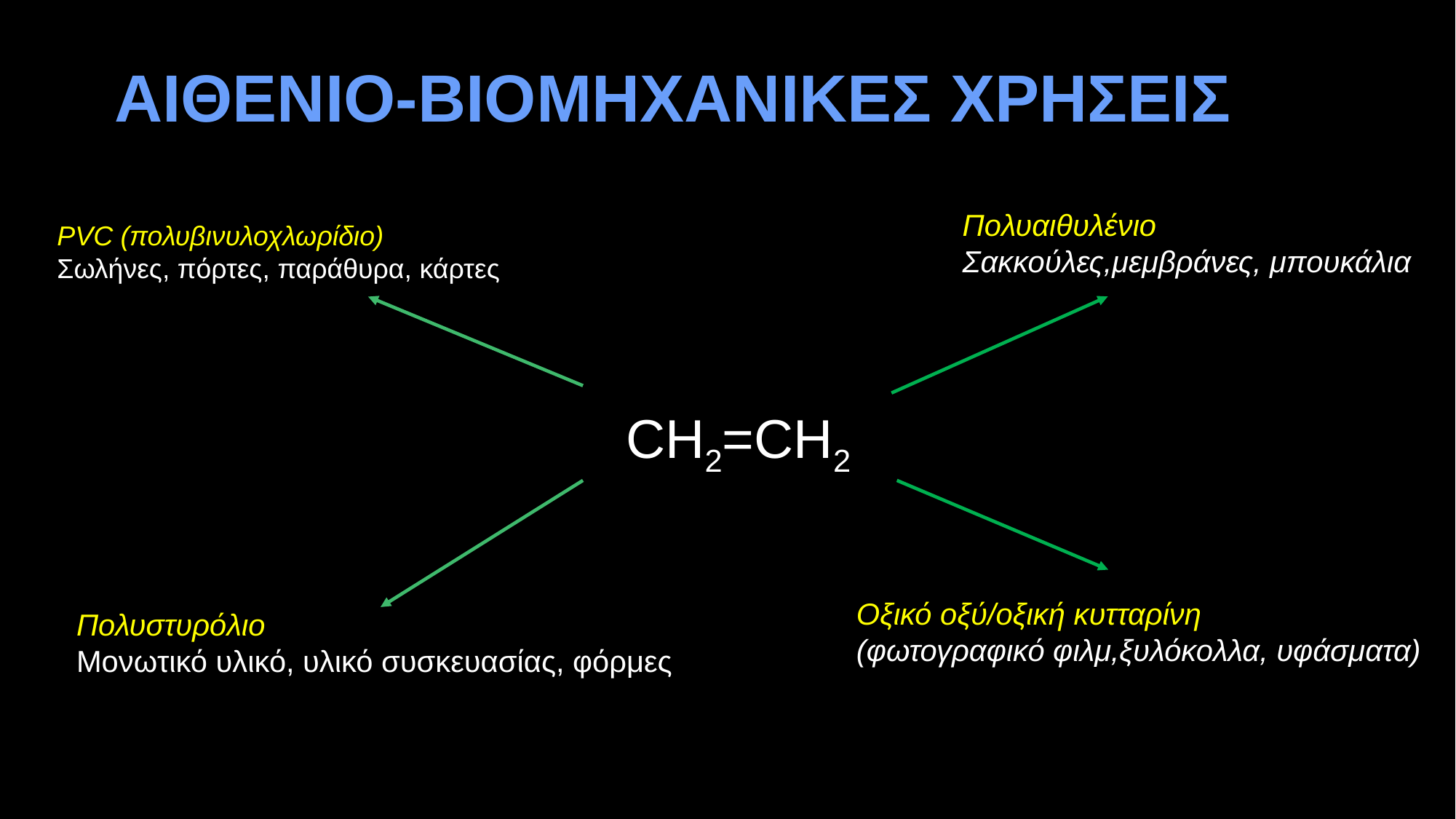

# ΑΙΘΕΝΙΟ-ΒΙΟΜΗΧΑΝΙΚΕΣ ΧΡΗΣΕΙΣ
Πολυαιθυλένιο
Σακκούλες,μεμβράνες, μπουκάλια
PVC (πολυβινυλοχλωρίδιο)
Σωλήνες, πόρτες, παράθυρα, κάρτες
CH2=CH2
Οξικό οξύ/οξική κυτταρίνη
(φωτογραφικό φιλμ,ξυλόκολλα, υφάσματα)
Πολυστυρόλιο
Μονωτικό υλικό, υλικό συσκευασίας, φόρμες